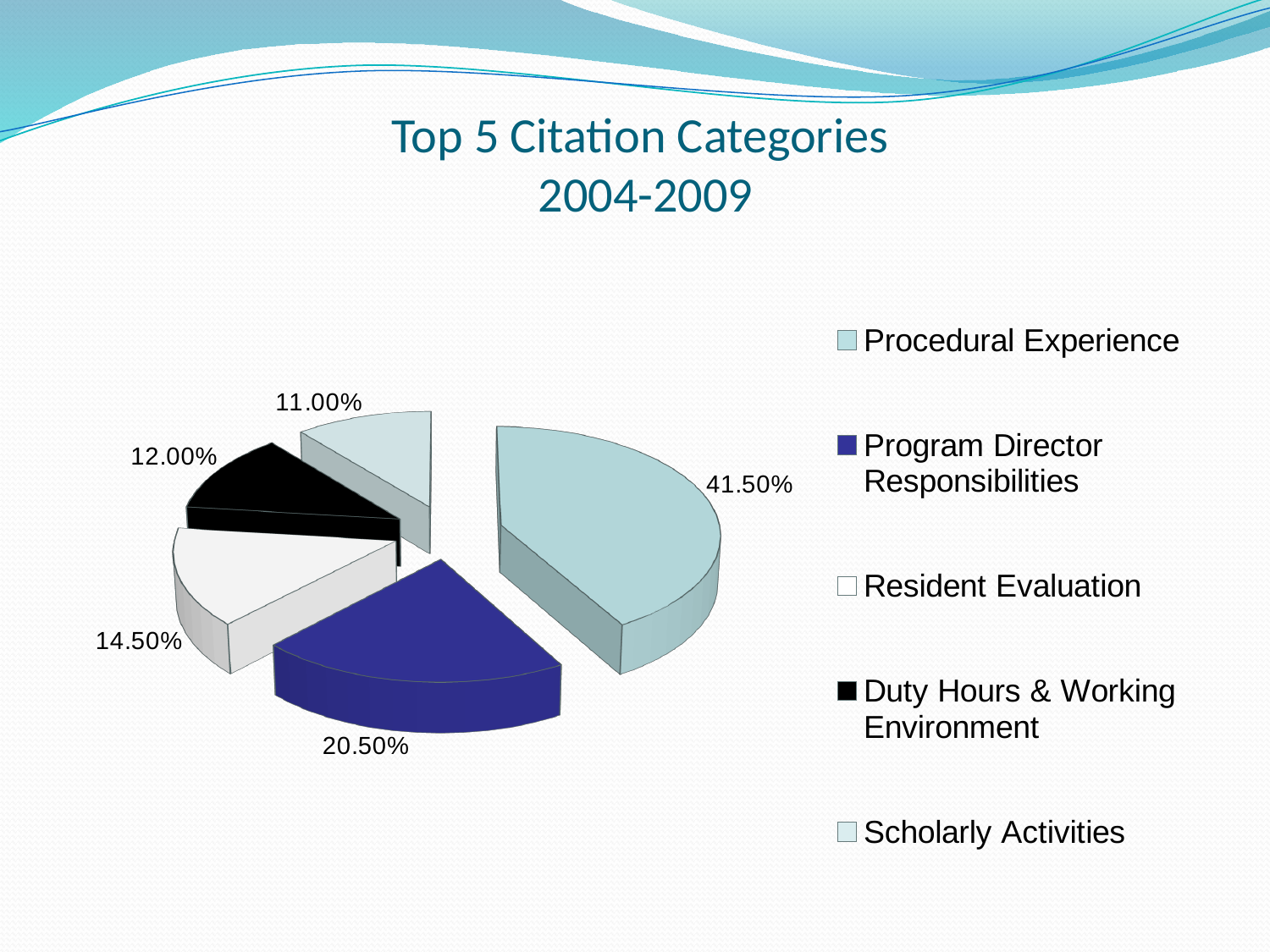

# Top 5 Citation Categories 2004-2009

[unsupported chart]